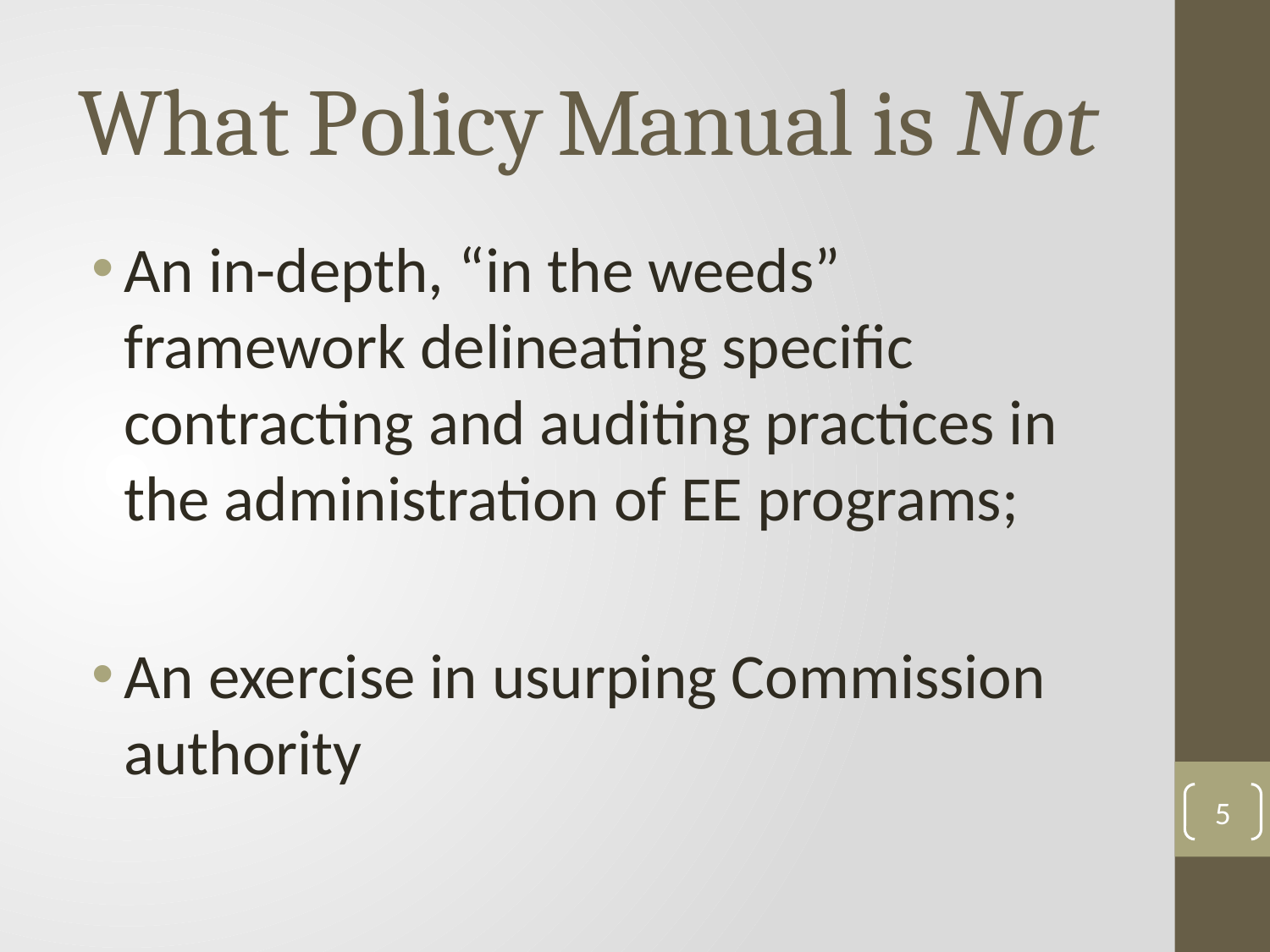

# What Policy Manual is Not
An in-depth, “in the weeds” framework delineating specific contracting and auditing practices in the administration of EE programs;

An exercise in usurping Commission authority

5